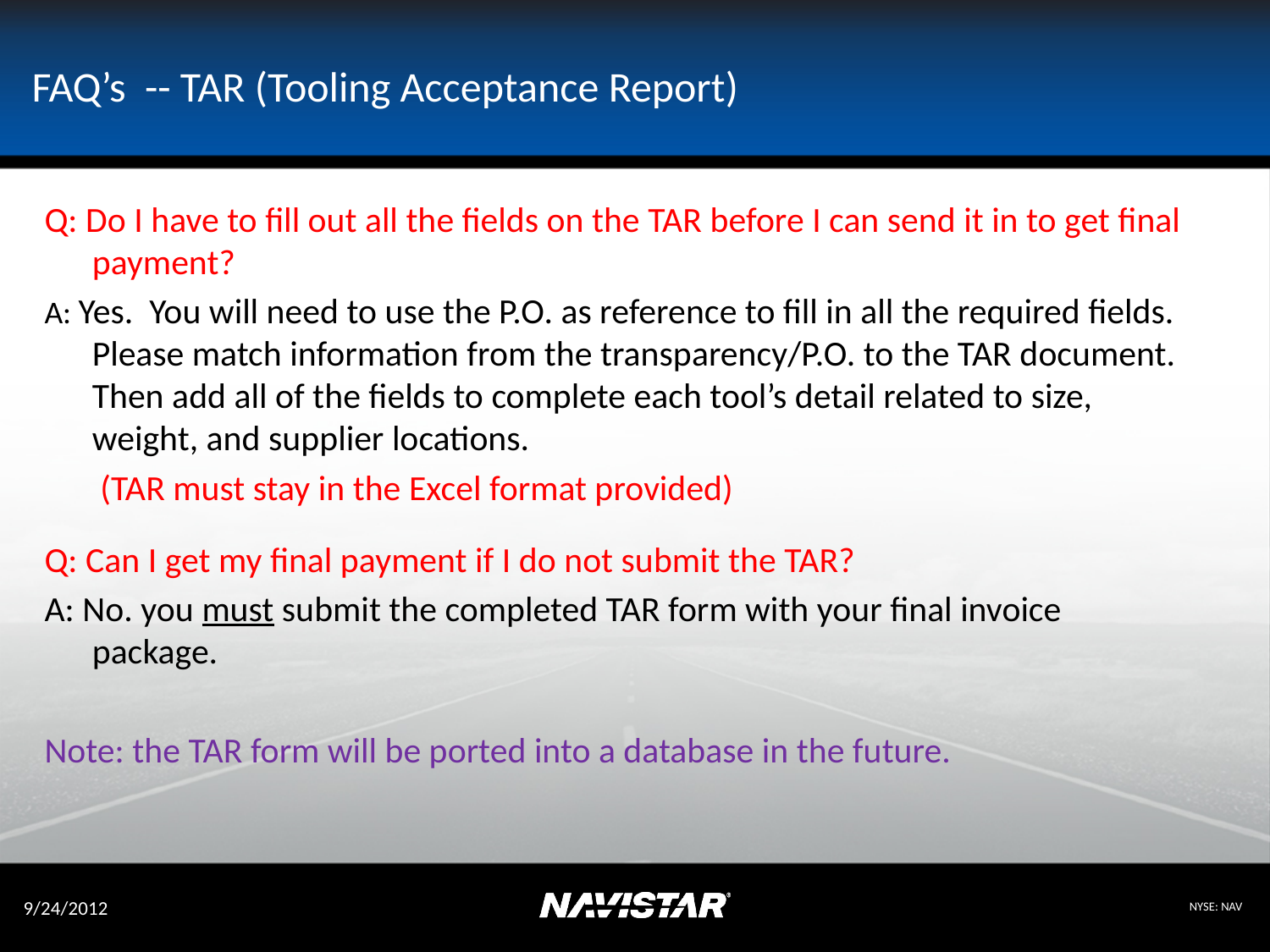

# FAQ’s  -- TAR (Tooling Acceptance Report)
Q: Do I have to fill out all the fields on the TAR before I can send it in to get final payment?
A: Yes.  You will need to use the P.O. as reference to fill in all the required fields.  Please match information from the transparency/P.O. to the TAR document. Then add all of the fields to complete each tool’s detail related to size, weight, and supplier locations.
	 (TAR must stay in the Excel format provided)

Q: Can I get my final payment if I do not submit the TAR?
A: No. you must submit the completed TAR form with your final invoice package.

Note: the TAR form will be ported into a database in the future.

9/24/2012